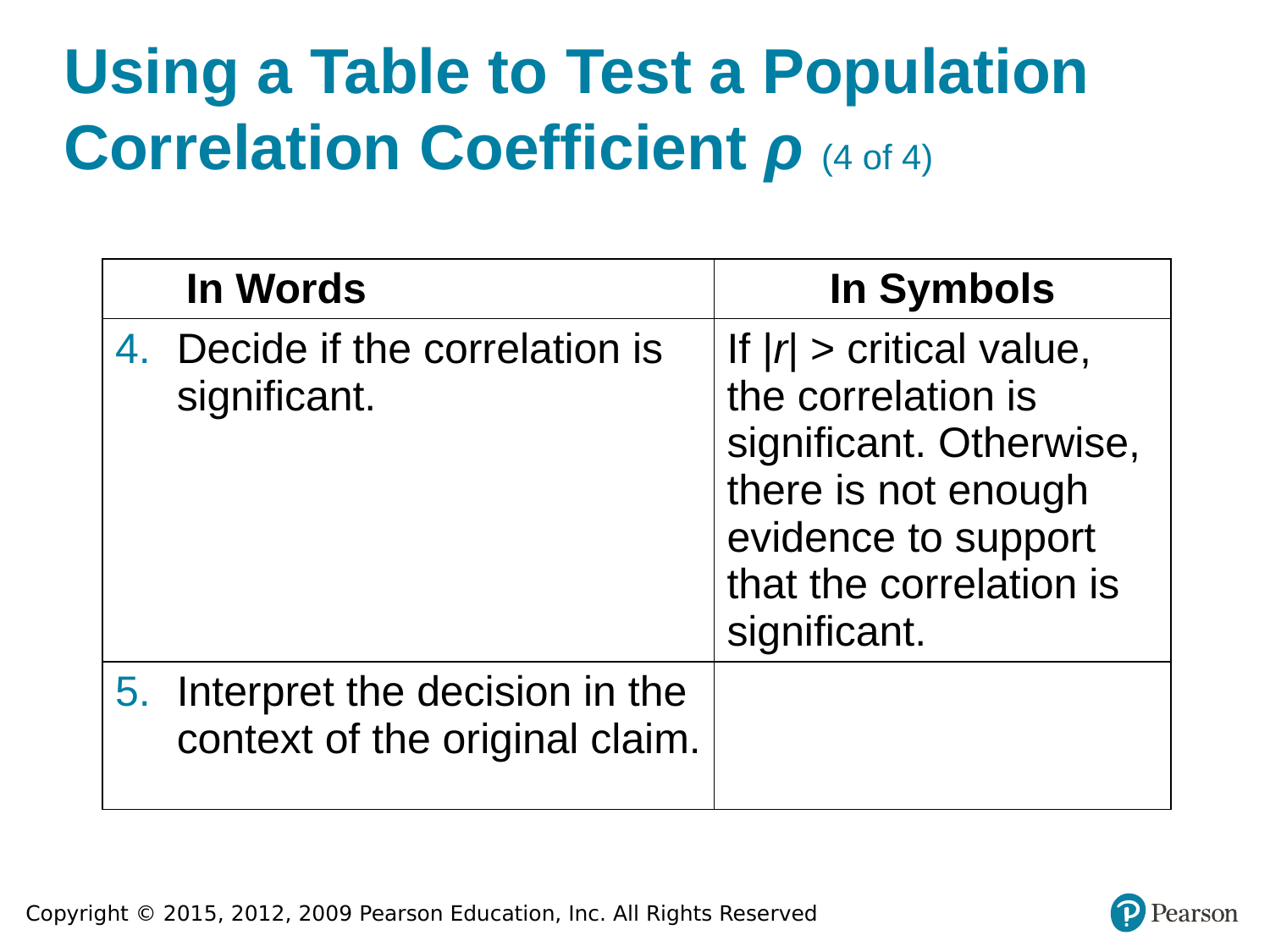

# Using a Table to Test a Population Correlation Coefficient ρ (4 of 4)
| In Words | In Symbols |
| --- | --- |
| Decide if the correlation is significant. | If |r| > critical value, the correlation is significant. Otherwise, there is not enough evidence to support that the correlation is significant. |
| Interpret the decision in the context of the original claim. | blank |